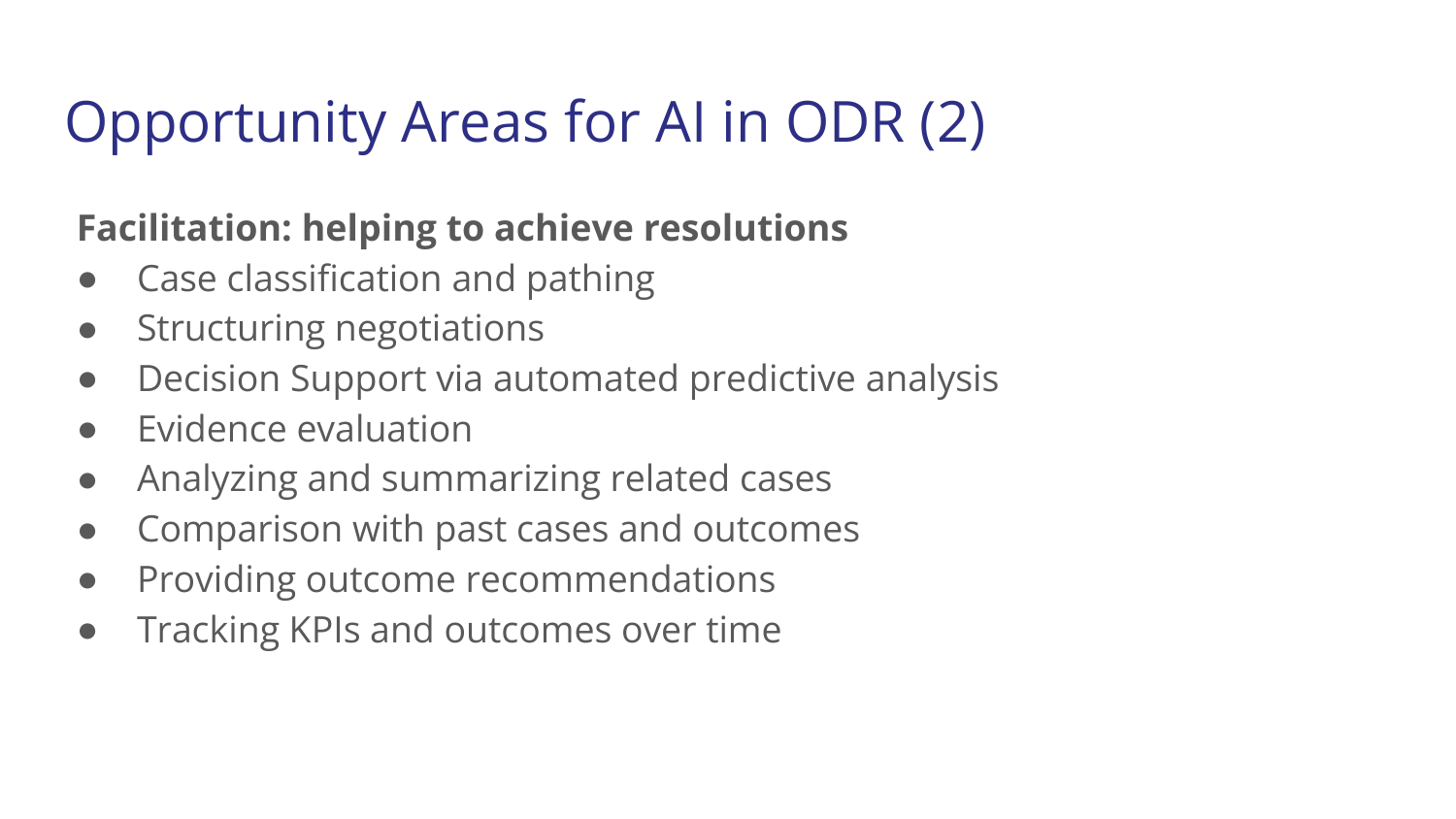

# Opportunity Areas for AI in ODR (2)
Facilitation: helping to achieve resolutions
Case classification and pathing
Structuring negotiations
Decision Support via automated predictive analysis
Evidence evaluation
Analyzing and summarizing related cases
Comparison with past cases and outcomes
Providing outcome recommendations
Tracking KPIs and outcomes over time